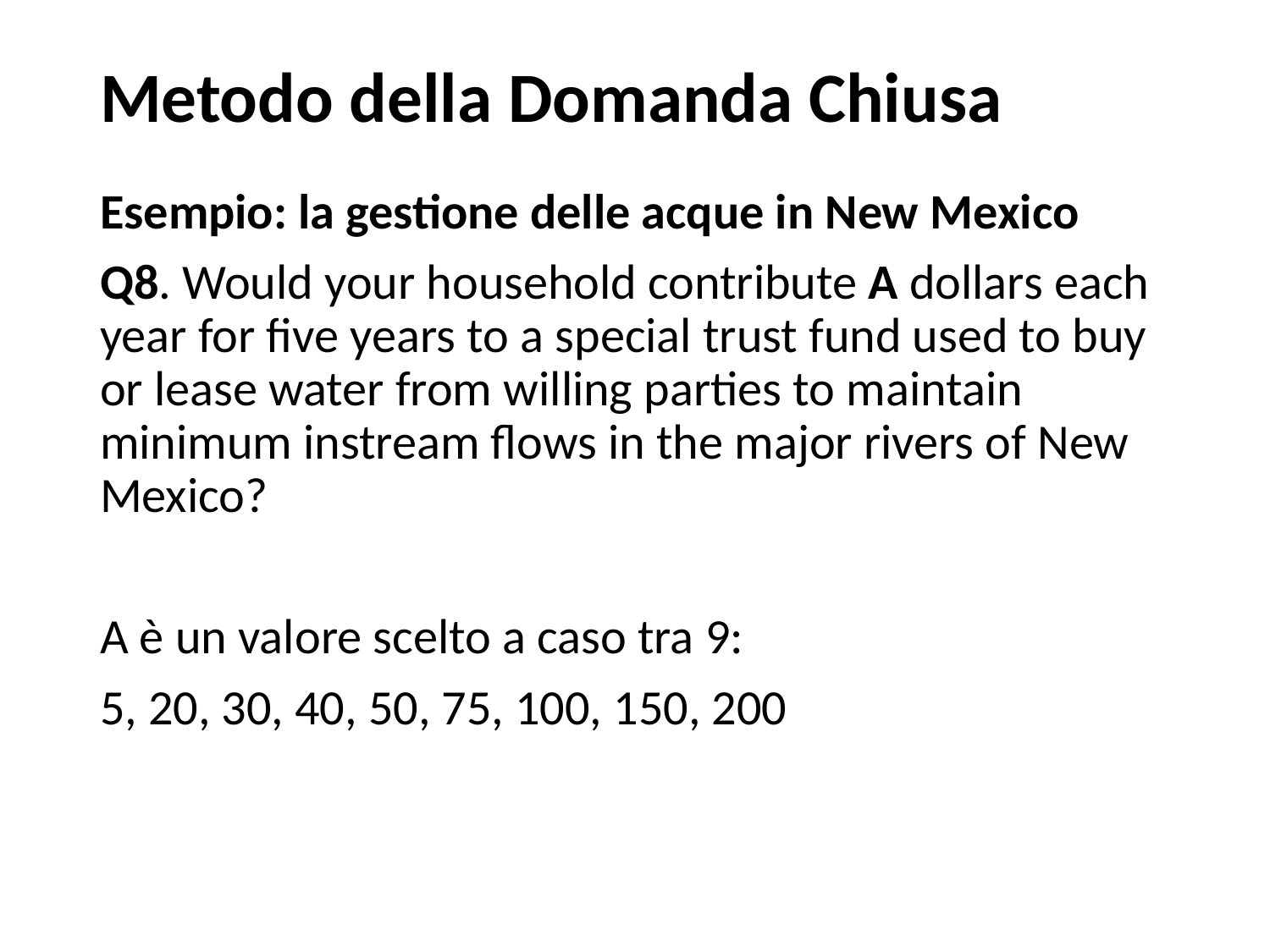

# Metodo della Domanda Chiusa
Esempio: la gestione delle acque in New Mexico
Q8. Would your household contribute A dollars each year for five years to a special trust fund used to buy or lease water from willing parties to maintain minimum instream flows in the major rivers of New Mexico?

A è un valore scelto a caso tra 9:
5, 20, 30, 40, 50, 75, 100, 150, 200